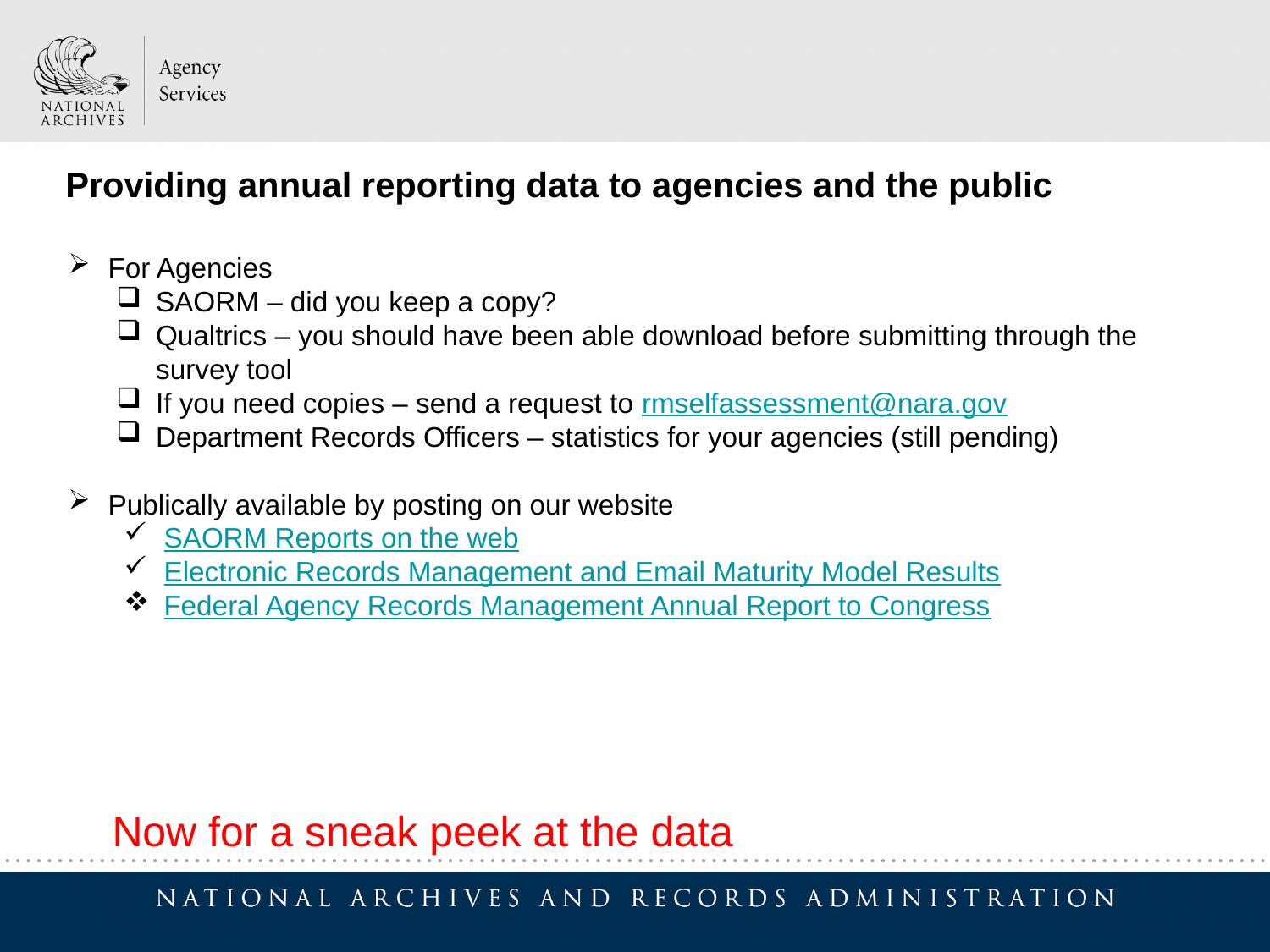

Providing annual reporting data to agencies and the public
For Agencies
SAORM – did you keep a copy?
Qualtrics – you should have been able download before submitting through the survey tool
If you need copies – send a request to rmselfassessment@nara.gov
Department Records Officers – statistics for your agencies (still pending)

Publically available by posting on our website
SAORM Reports on the web
Electronic Records Management and Email Maturity Model Results
Federal Agency Records Management Annual Report to Congress
Now for a sneak peek at the data